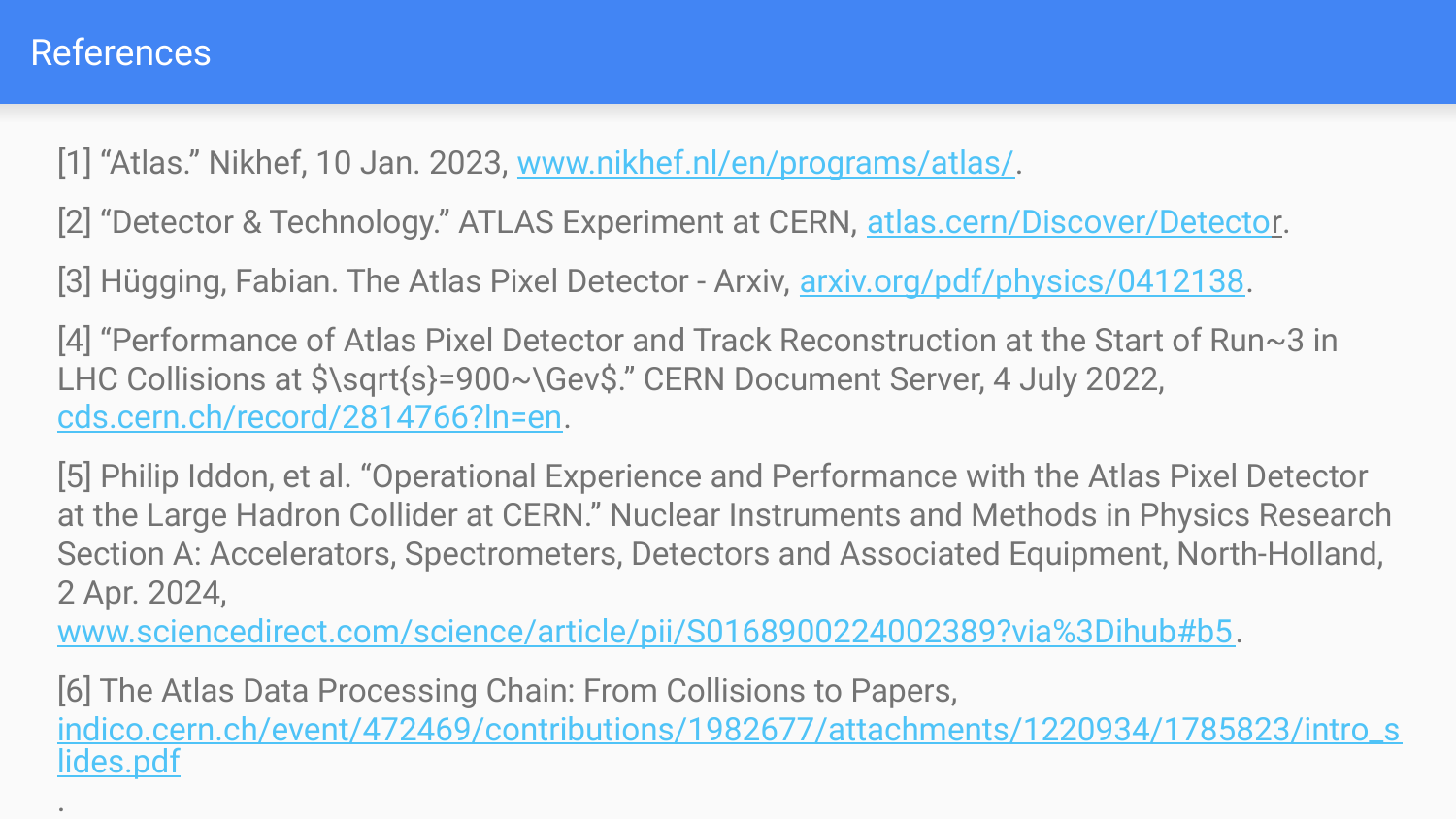

# References
[1] “Atlas.” Nikhef, 10 Jan. 2023, www.nikhef.nl/en/programs/atlas/.
[2] “Detector & Technology.” ATLAS Experiment at CERN, atlas.cern/Discover/Detector.
[3] Hügging, Fabian. The Atlas Pixel Detector - Arxiv, arxiv.org/pdf/physics/0412138.
[4] “Performance of Atlas Pixel Detector and Track Reconstruction at the Start of Run~3 in LHC Collisions at $\sqrt{s}=900~\Gev$.” CERN Document Server, 4 July 2022, cds.cern.ch/record/2814766?ln=en.
[5] Philip Iddon, et al. “Operational Experience and Performance with the Atlas Pixel Detector at the Large Hadron Collider at CERN.” Nuclear Instruments and Methods in Physics Research Section A: Accelerators, Spectrometers, Detectors and Associated Equipment, North-Holland, 2 Apr. 2024, www.sciencedirect.com/science/article/pii/S0168900224002389?via%3Dihub#b5.
[6] The Atlas Data Processing Chain: From Collisions to Papers, indico.cern.ch/event/472469/contributions/1982677/attachments/1220934/1785823/intro_slides.pdf.